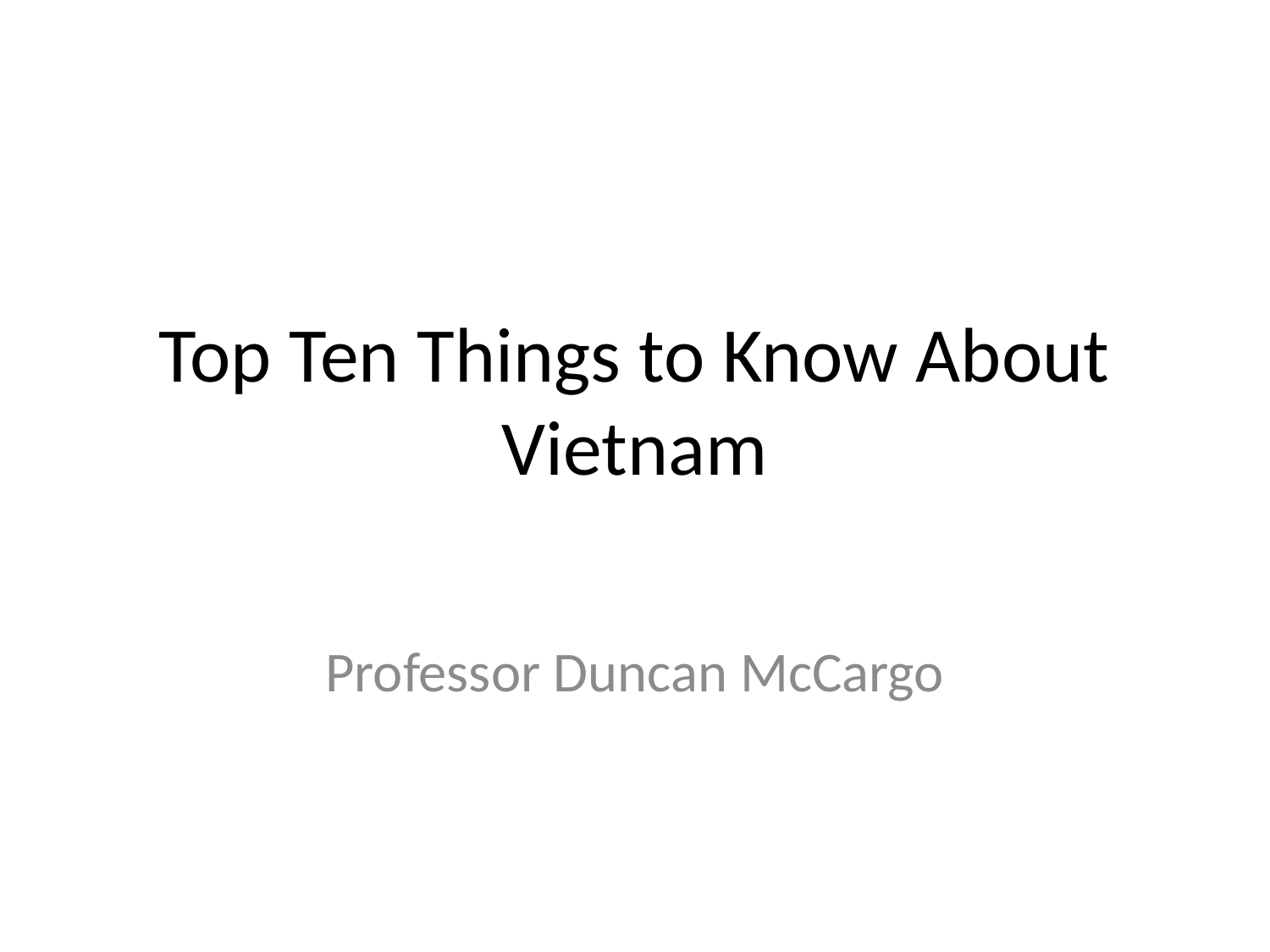

# Top Ten Things to Know About Vietnam
Professor Duncan McCargo